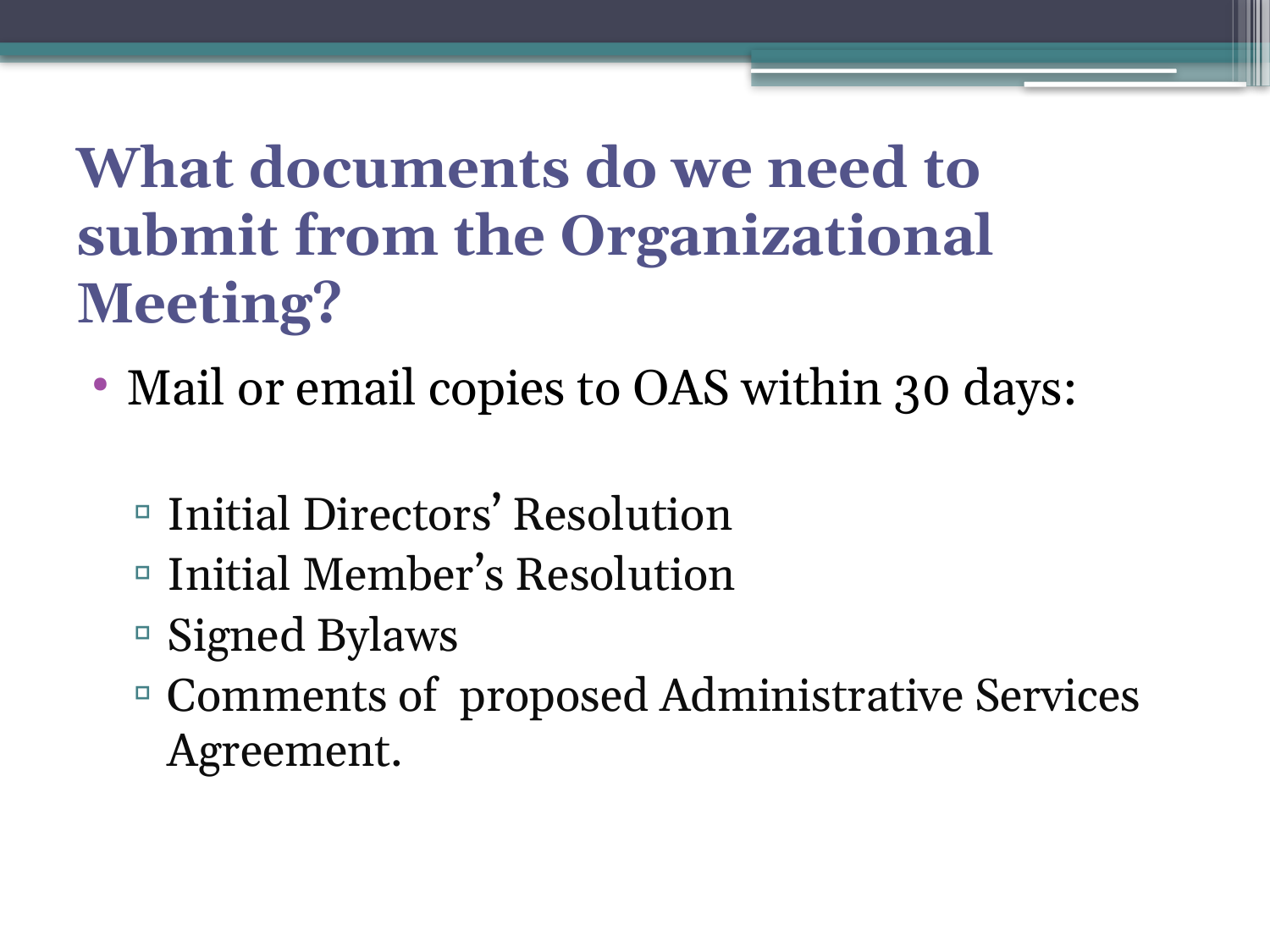

# What documents do we need to submit from the Organizational Meeting?
Mail or email copies to OAS within 30 days:

Initial Directors’ Resolution
Initial Member’s Resolution
Signed Bylaws
Comments of  proposed Administrative Services Agreement.